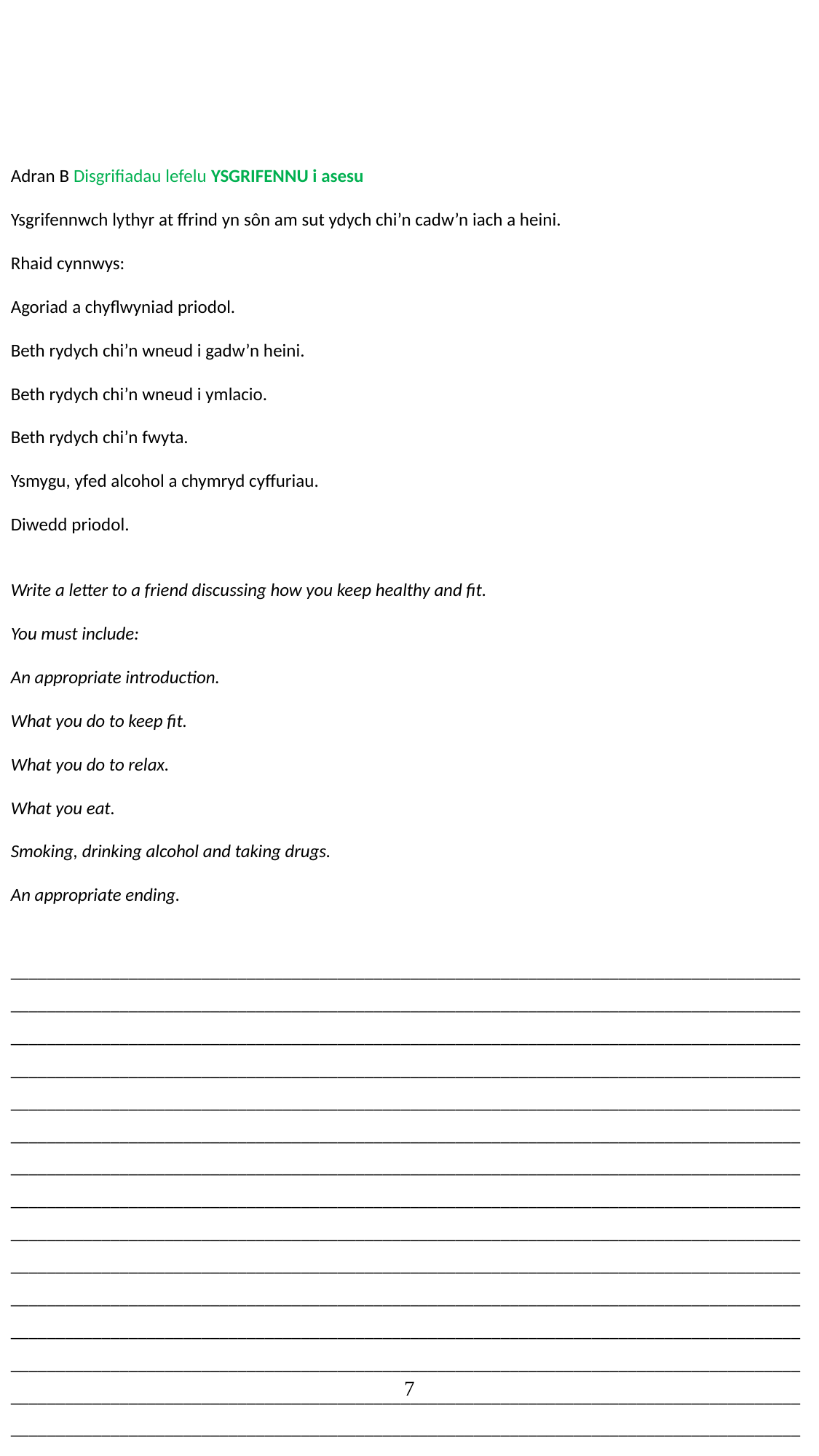

Adran B Disgrifiadau lefelu YSGRIFENNU i asesu

Ysgrifennwch lythyr at ffrind yn sôn am sut ydych chi’n cadw’n iach a heini.

Rhaid cynnwys:

Agoriad a chyflwyniad priodol.

Beth rydych chi’n wneud i gadw’n heini.

Beth rydych chi’n wneud i ymlacio.

Beth rydych chi’n fwyta.

Ysmygu, yfed alcohol a chymryd cyffuriau.

Diwedd priodol.

Write a letter to a friend discussing how you keep healthy and fit.

You must include:

An appropriate introduction.

What you do to keep fit.

What you do to relax.

What you eat.

Smoking, drinking alcohol and taking drugs.

An appropriate ending.

____________________________________________________________________________________________________________________________________________________________________________________________________________________________________________________________________________________________________________________________________________________________________________________________________________________________________________________________________________________________________________________________________________________________________________________________________________________________________________________________________________________________________________________________________________________________________________________________________________________________________________________________________________________________________________________________________________________________________________________________________________________________________________________________________________________
__________________________________________________________________________________________________________________________________________________________________________________________________________________________________________________________________________________________________________________________________________________________________________________________________________________________________________________________________________________________________________________________________________

7